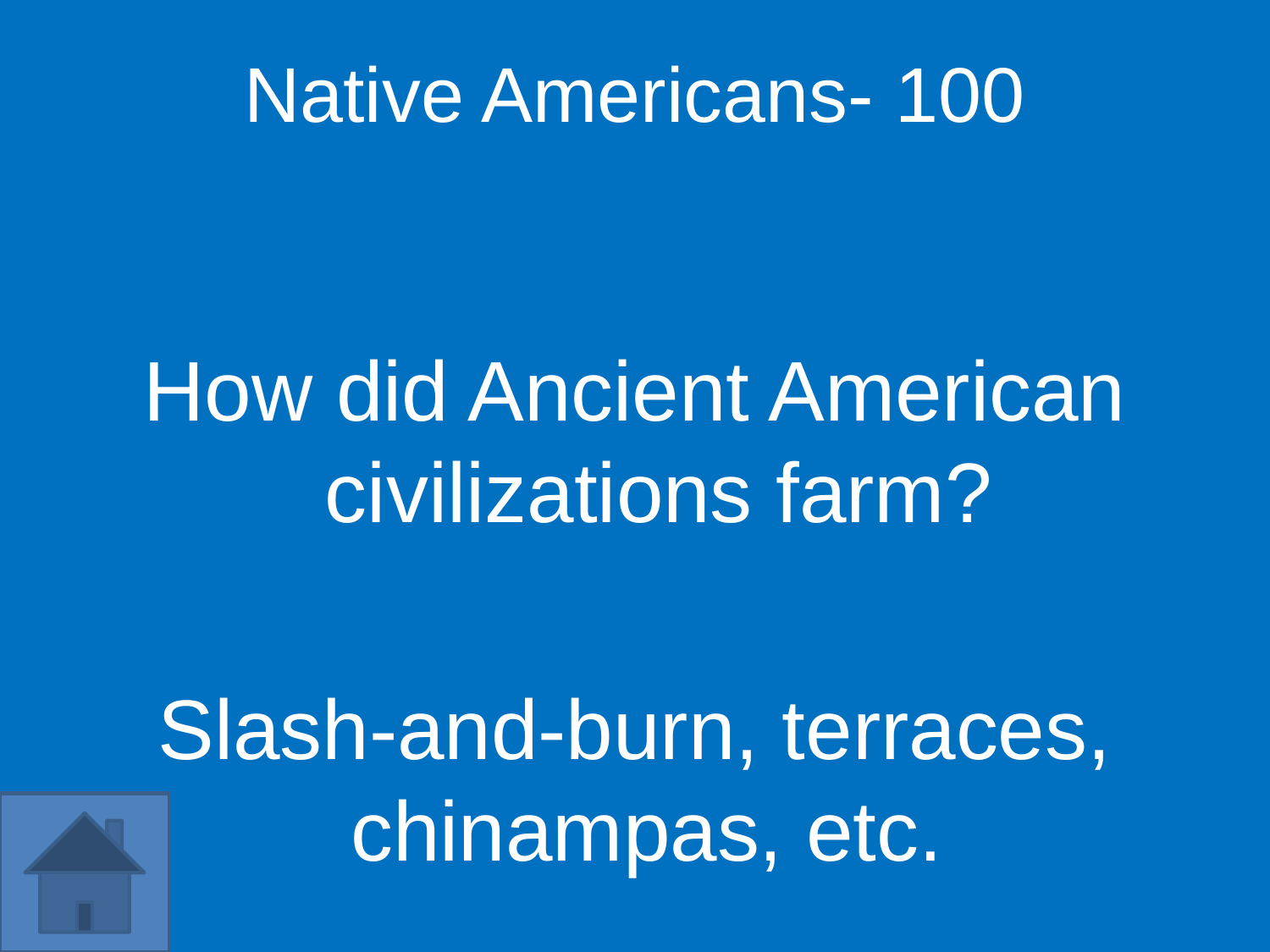

Native Americans- 100

How did Ancient American civilizations farm?

Slash-and-burn, terraces, chinampas, etc.